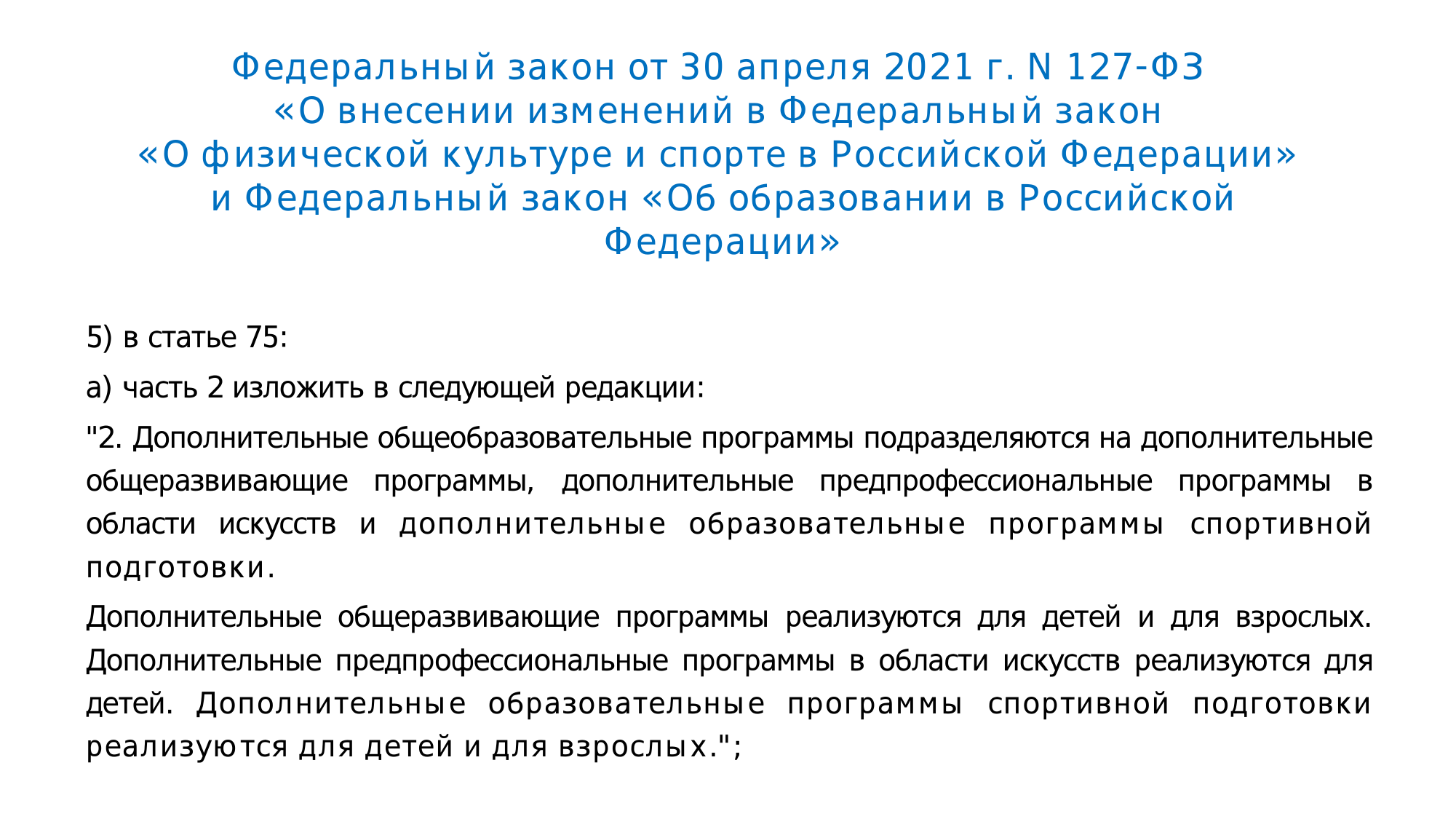

# Федеральный закон от 30 апреля 2021 г. N 127-ФЗ «О внесении изменений в Федеральный закон «О физической культуре и спорте в Российской Федерации» и Федеральный закон «Об образовании в Российской Федерации»
5) в статье 75:
а) часть 2 изложить в следующей редакции:
"2. Дополнительные общеобразовательные программы подразделяются на дополнительные общеразвивающие программы, дополнительные предпрофессиональные программы в области искусств и дополнительные образовательные программы спортивной подготовки.
Дополнительные общеразвивающие программы реализуются для детей и для взрослых. Дополнительные предпрофессиональные программы в области искусств реализуются для детей. Дополнительные образовательные программы спортивной подготовки реализуются для детей и для взрослых.";